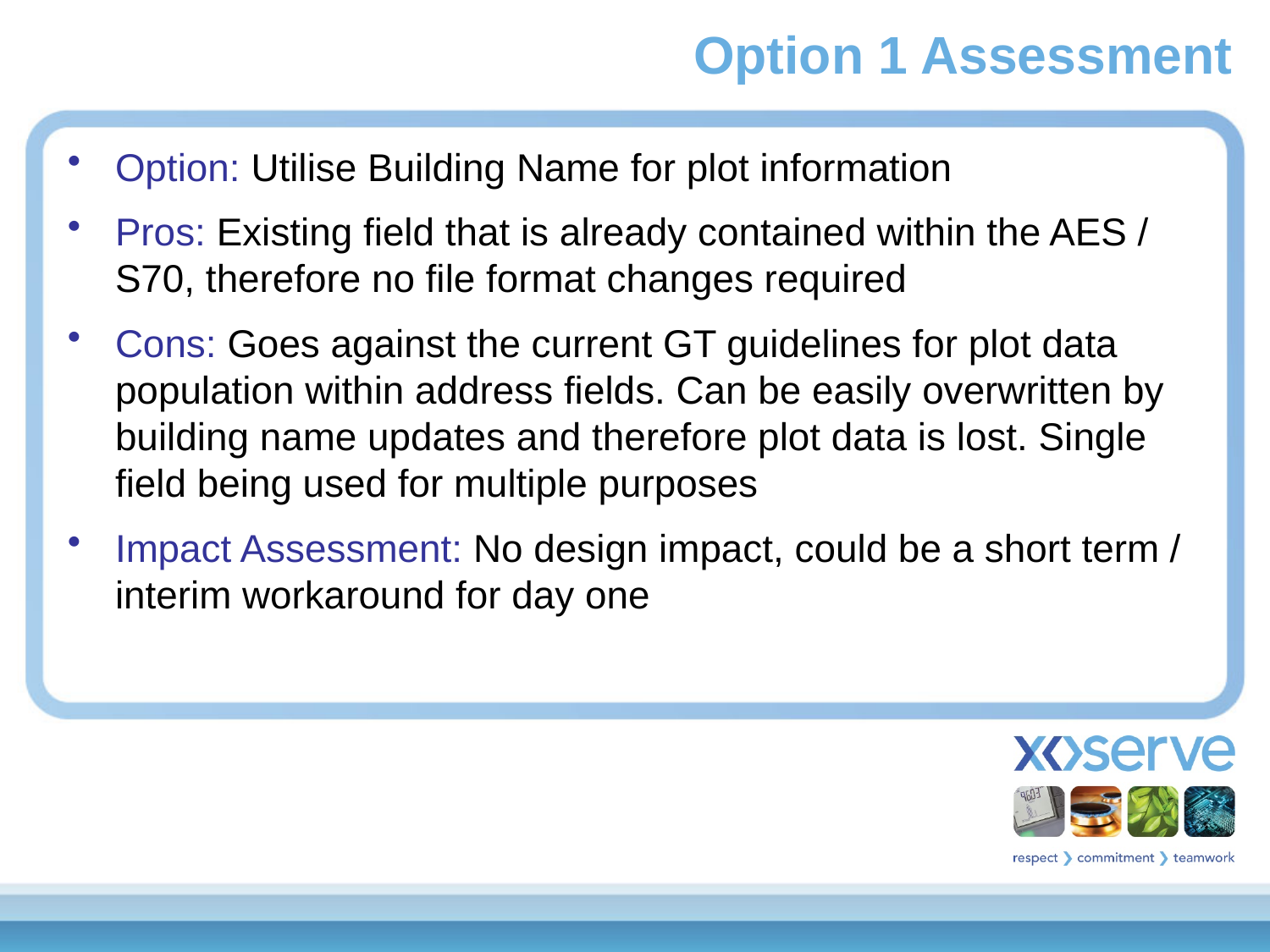

# Option 1 Assessment
Option: Utilise Building Name for plot information
Pros: Existing field that is already contained within the AES / S70, therefore no file format changes required
Cons: Goes against the current GT guidelines for plot data population within address fields. Can be easily overwritten by building name updates and therefore plot data is lost. Single field being used for multiple purposes
Impact Assessment: No design impact, could be a short term / interim workaround for day one